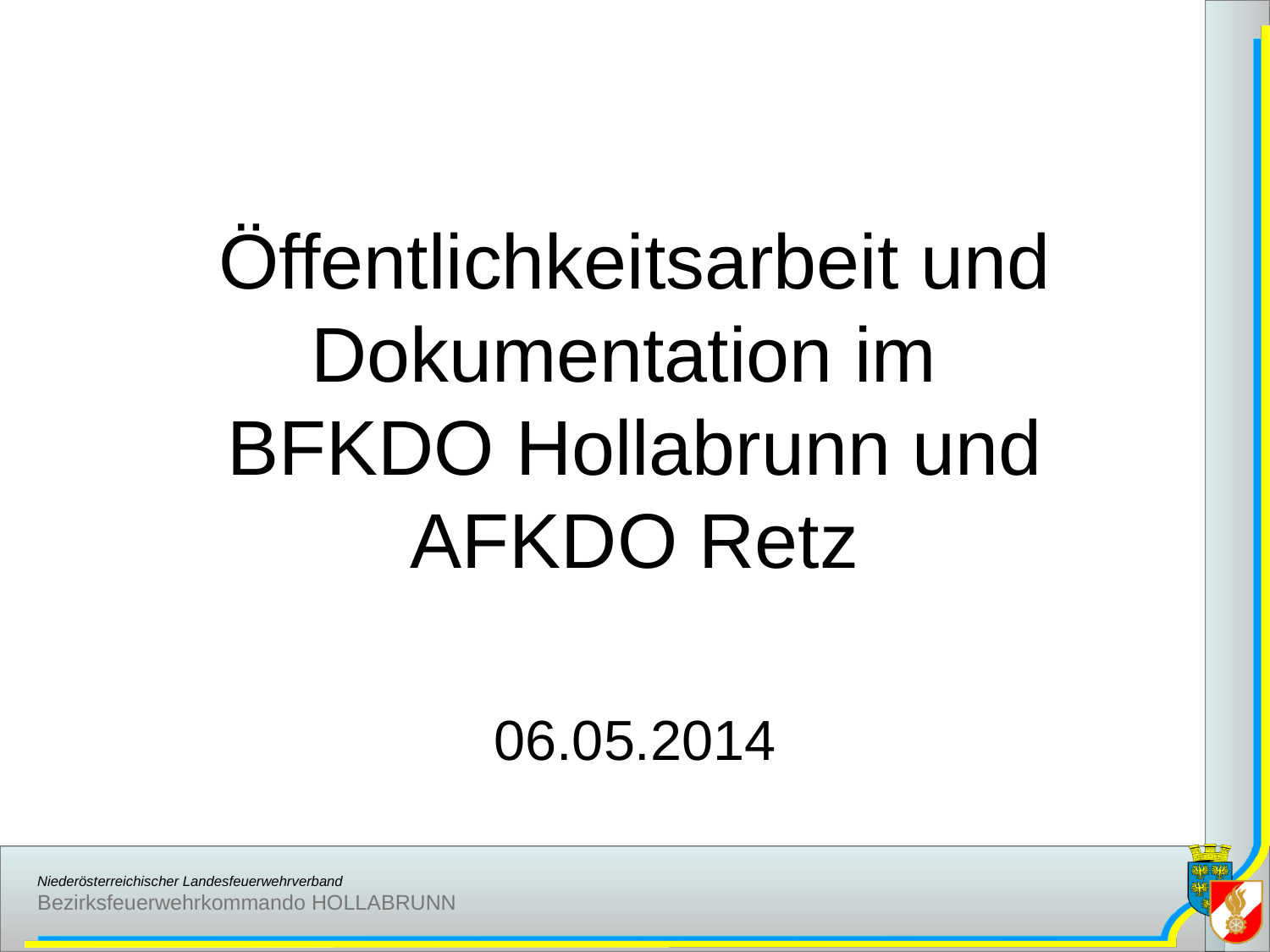

# Öffentlichkeitsarbeit und Dokumentation im BFKDO Hollabrunn und AFKDO Retz

06.05.2014